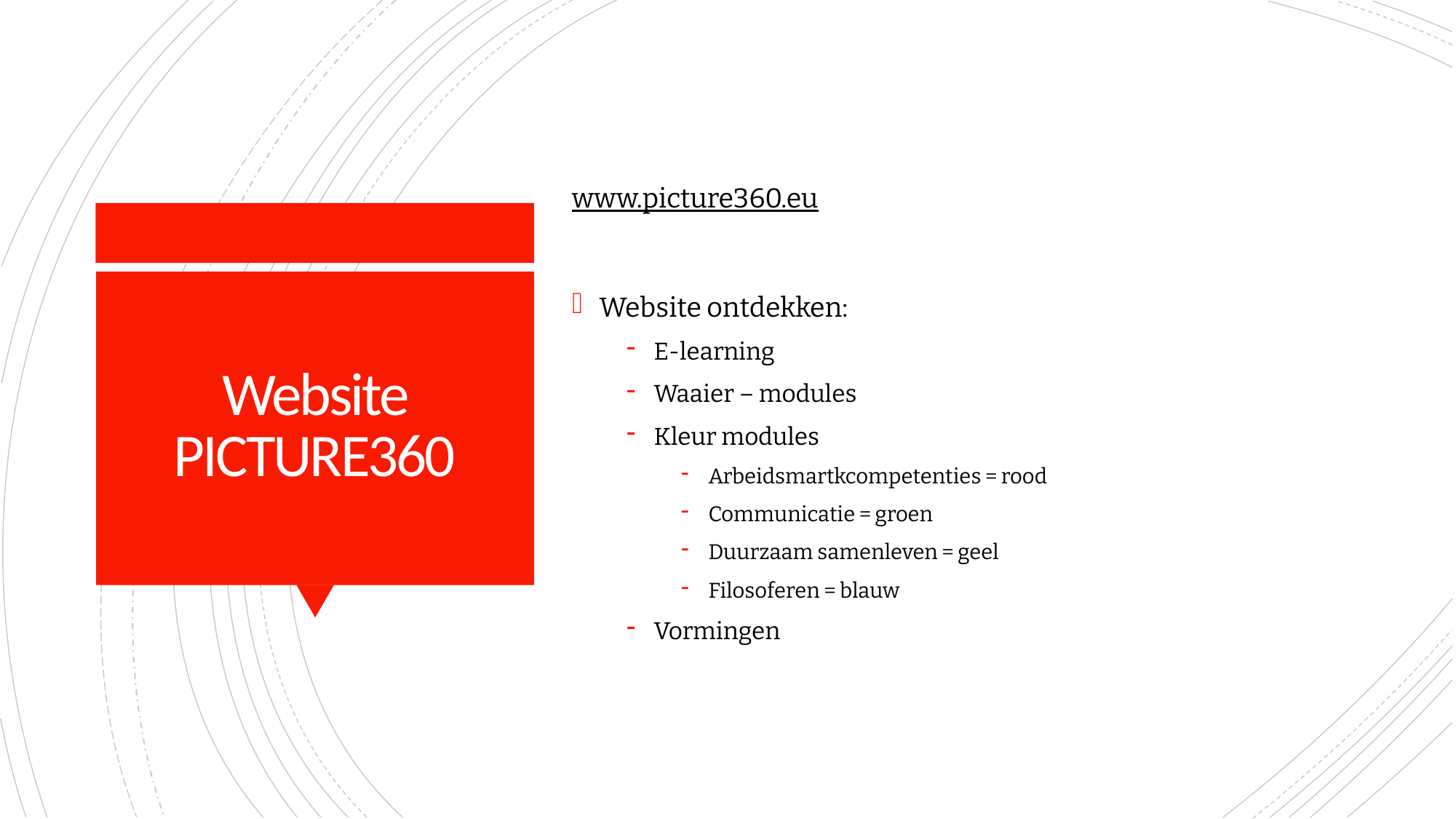

www.picture360.eu

Website ontdekken:
E-learning
Waaier – modules
Kleur modules
Arbeidsmartkcompetenties = rood
Communicatie = groen
Duurzaam samenleven = geel
Filosoferen = blauw
Vormingen
# Website PICTURE360